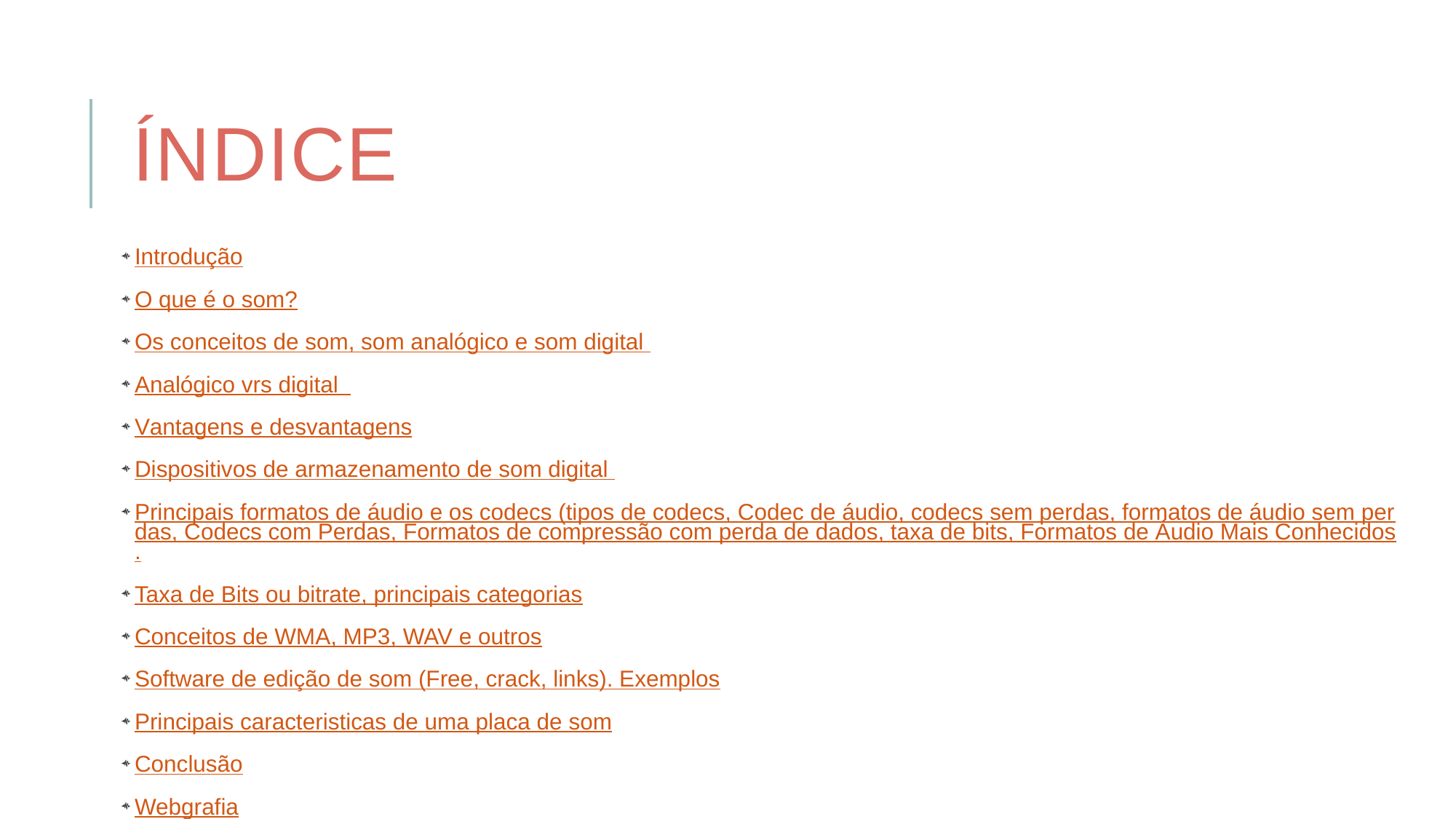

# ÍNDICE
Introdução
O que é o som?
Os conceitos de som, som analógico e som digital
Analógico vrs digital
Vantagens e desvantagens
Dispositivos de armazenamento de som digital
Principais formatos de áudio e os codecs (tipos de codecs, Codec de áudio, codecs sem perdas, formatos de áudio sem perdas, Codecs com Perdas, Formatos de compressão com perda de dados, taxa de bits, Formatos de Áudio Mais Conhecidos.
Taxa de Bits ou bitrate, principais categorias
Conceitos de WMA, MP3, WAV e outros
Software de edição de som (Free, crack, links). Exemplos
Principais caracteristicas de uma placa de som
Conclusão
Webgrafia